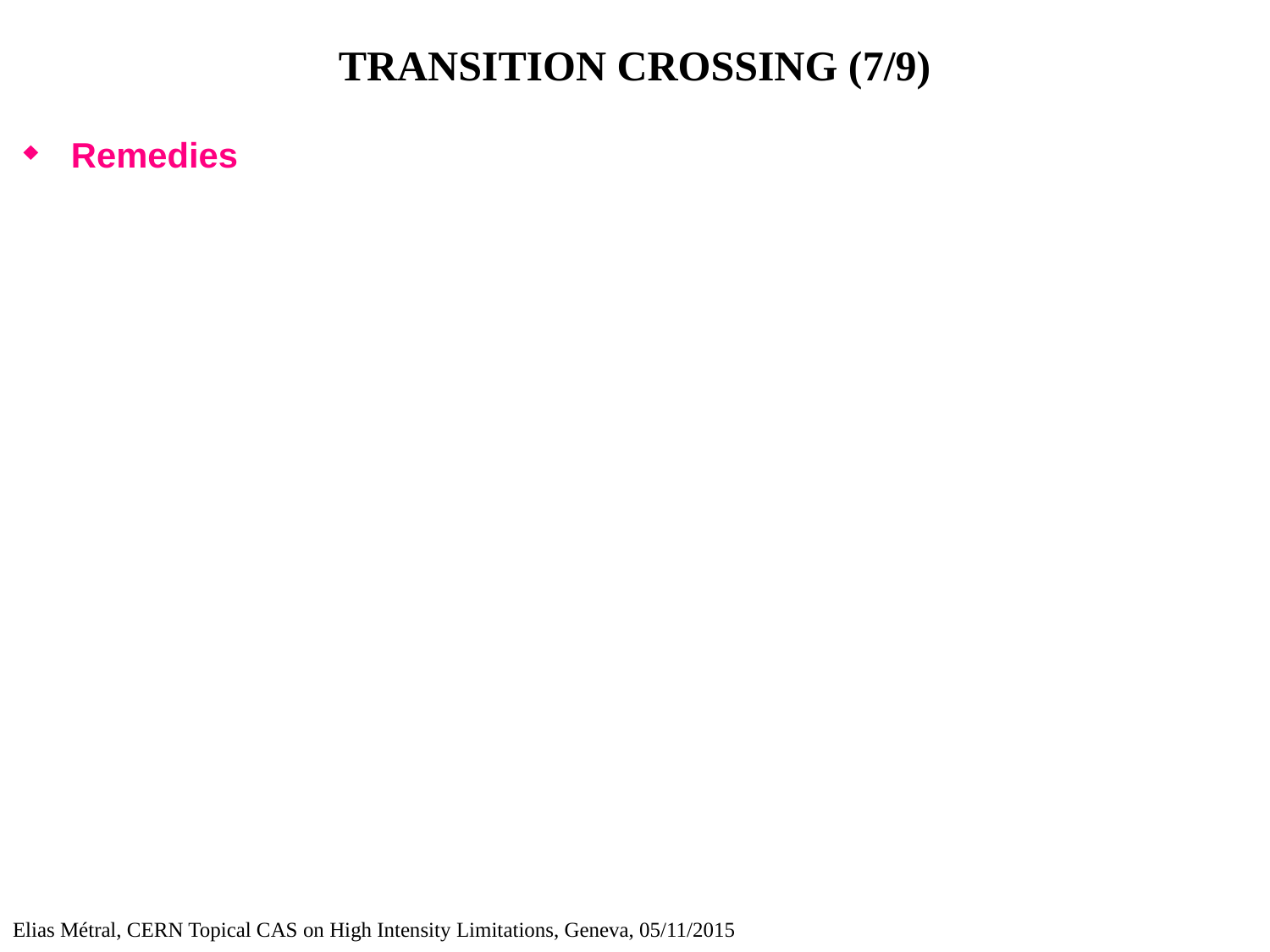

# TRANSITION CROSSING (7/9)
Remedies

Elias Métral, CERN Topical CAS on High Intensity Limitations, Geneva, 05/11/2015